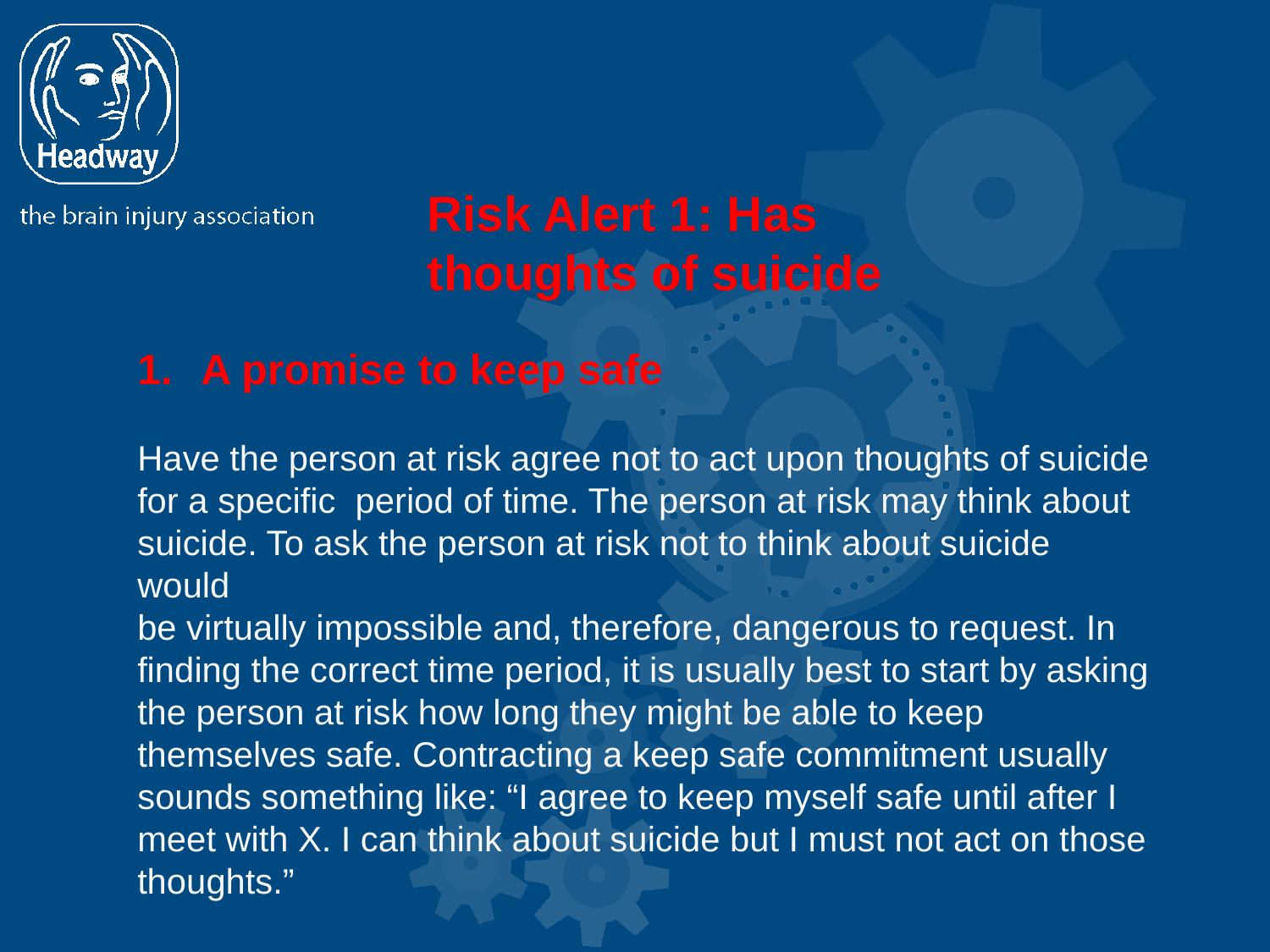

Risk Alert 1: Has thoughts of suicide

A promise to keep safe

Have the person at risk agree not to act upon thoughts of suicide
for a specific  period of time. The person at risk may think about
suicide. To ask the person at risk not to think about suicide would
be virtually impossible and, therefore, dangerous to request. In
finding the correct time period, it is usually best to start by asking
the person at risk how long they might be able to keep themselves safe. Contracting a keep safe commitment usually sounds something like: “I agree to keep myself safe until after I meet with X. I can think about suicide but I must not act on those thoughts.”